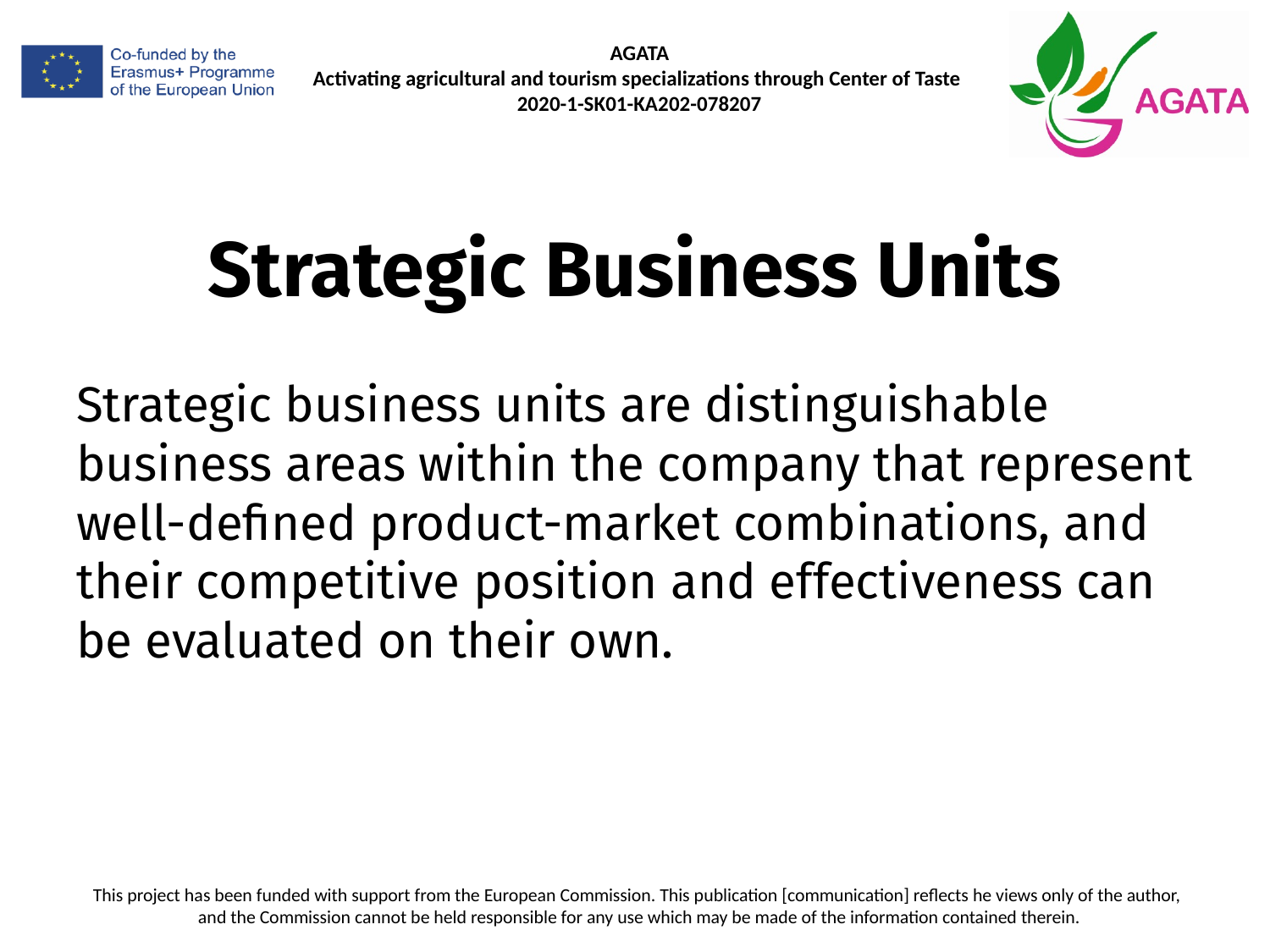

# Strategic Business Units
Strategic business units are distinguishable business areas within the company that represent well-defined product-market combinations, and their competitive position and effectiveness can be evaluated on their own.